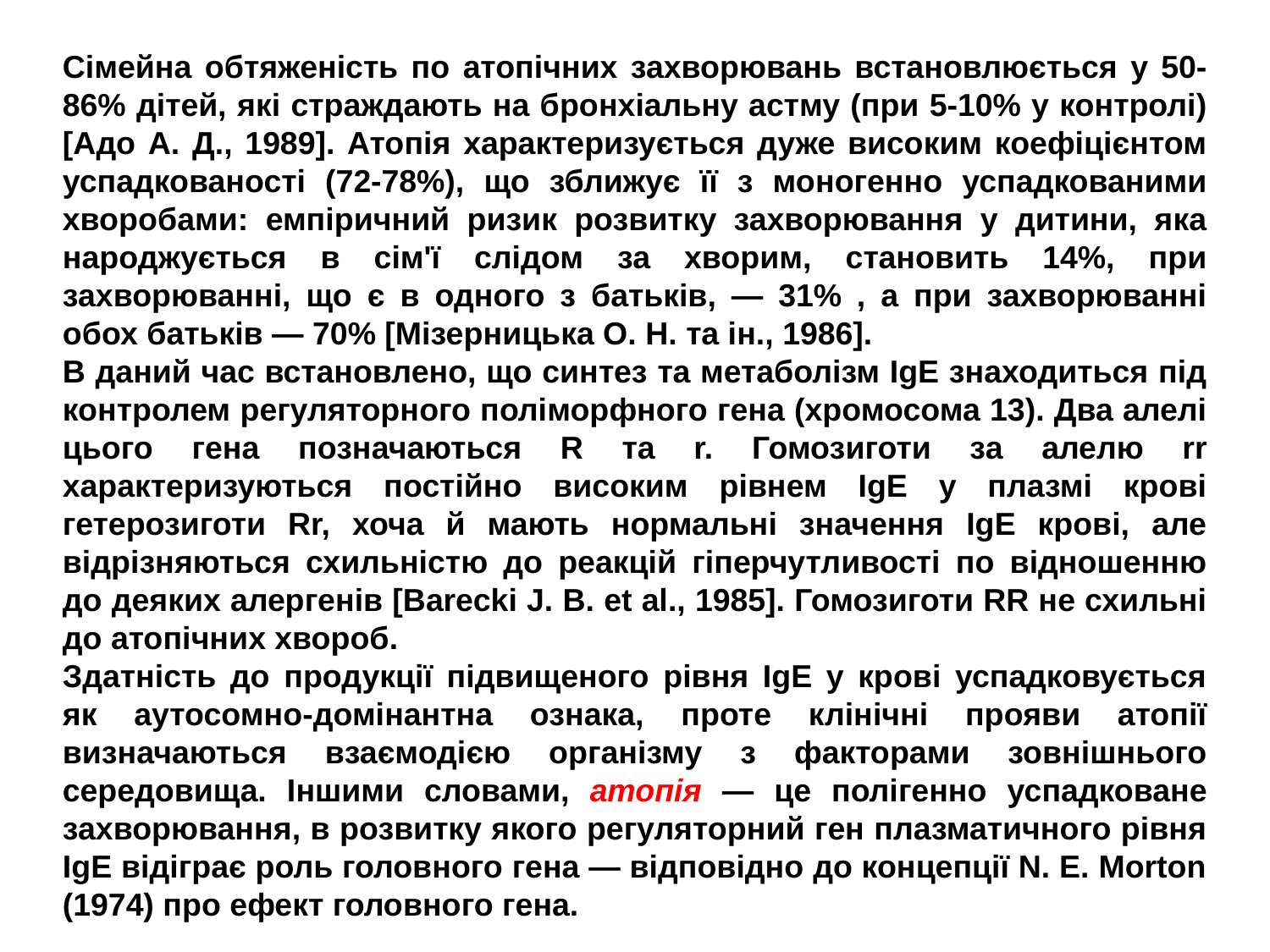

Сімейна обтяженість по атопічних захворювань встановлюється у 50-86% дітей, які страждають на бронхіальну астму (при 5-10% у контролі) [Адо А. Д., 1989]. Атопія характеризується дуже високим коефіцієнтом успадкованості (72-78%), що зближує її з моногенно успадкованими хворобами: емпіричний ризик розвитку захворювання у дитини, яка народжується в сім'ї слідом за хворим, становить 14%, при захворюванні, що є в одного з батьків, — 31% , а при захворюванні обох батьків — 70% [Мізерницька О. Н. та ін., 1986].
В даний час встановлено, що синтез та метаболізм IgE знаходиться під контролем регуляторного поліморфного гена (хромосома 13). Два алелі цього гена позначаються R та r. Гомозиготи за алелю rr характеризуються постійно високим рівнем IgE у плазмі крові гетерозиготи Rr, хоча й мають нормальні значення IgE крові, але відрізняються схильністю до реакцій гіперчутливості по відношенню до деяких алергенів [Barecki J. В. et al., 1985]. Гомозиготи RR не схильні до атопічних хвороб.
Здатність до продукції підвищеного рівня IgE у крові успадковується як аутосомно-домінантна ознака, проте клінічні прояви атопії визначаються взаємодією організму з факторами зовнішнього середовища. Іншими словами, атопія — це полігенно успадковане захворювання, в розвитку якого регуляторний ген плазматичного рівня IgE відіграє роль головного гена — відповідно до концепції N. Е. Моrtоn (1974) про ефект головного гена.